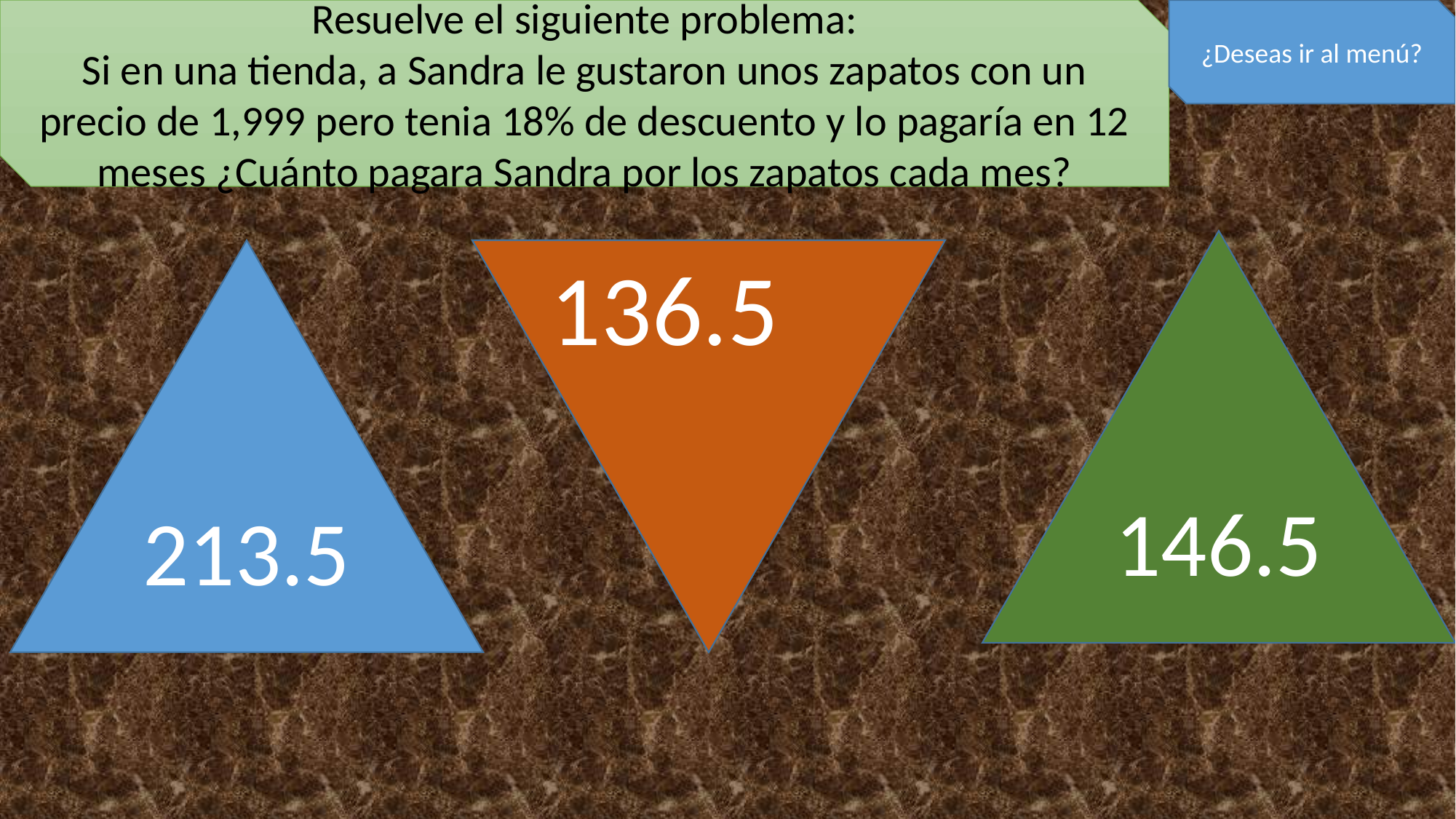

Resuelve el siguiente problema:
Si en una tienda, a Sandra le gustaron unos zapatos con un precio de 1,999 pero tenia 18% de descuento y lo pagaría en 12 meses ¿Cuánto pagara Sandra por los zapatos cada mes?
¿Deseas ir al menú?
146.5
213.5

136.5